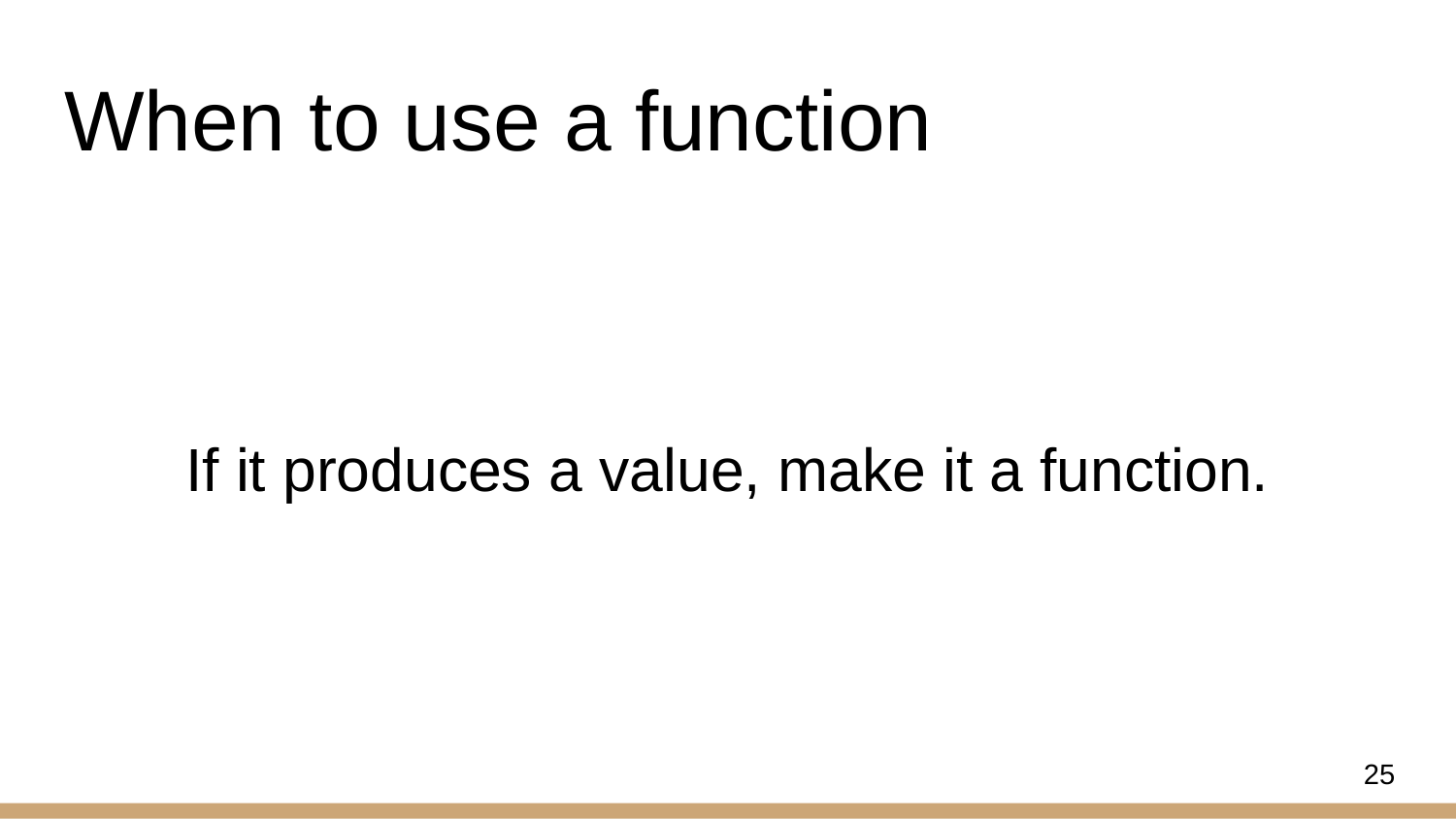

# When to use a function
If it produces a value, make it a function.
25